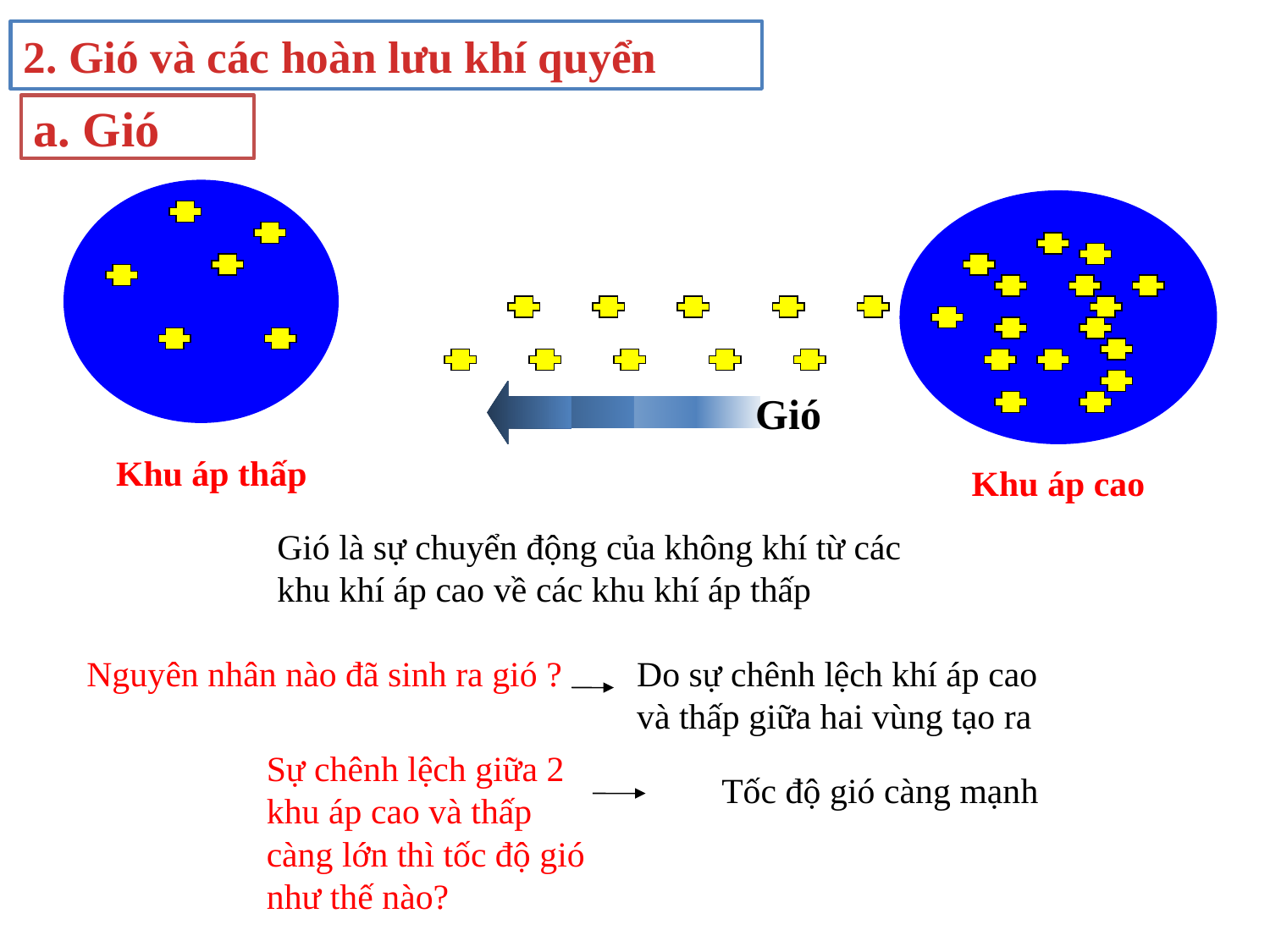

2. Gió và các hoàn lưu khí quyển
a. Gió

Gió

Khu áp thấp
Khu áp cao
Gió là sự chuyển động của không khí từ các khu khí áp cao về các khu khí áp thấp
Nguyên nhân nào đã sinh ra gió ?
Do sự chênh lệch khí áp cao và thấp giữa hai vùng tạo ra

Sự chênh lệch giữa 2 khu áp cao và thấp càng lớn thì tốc độ gió như thế nào?
Tốc độ gió càng mạnh